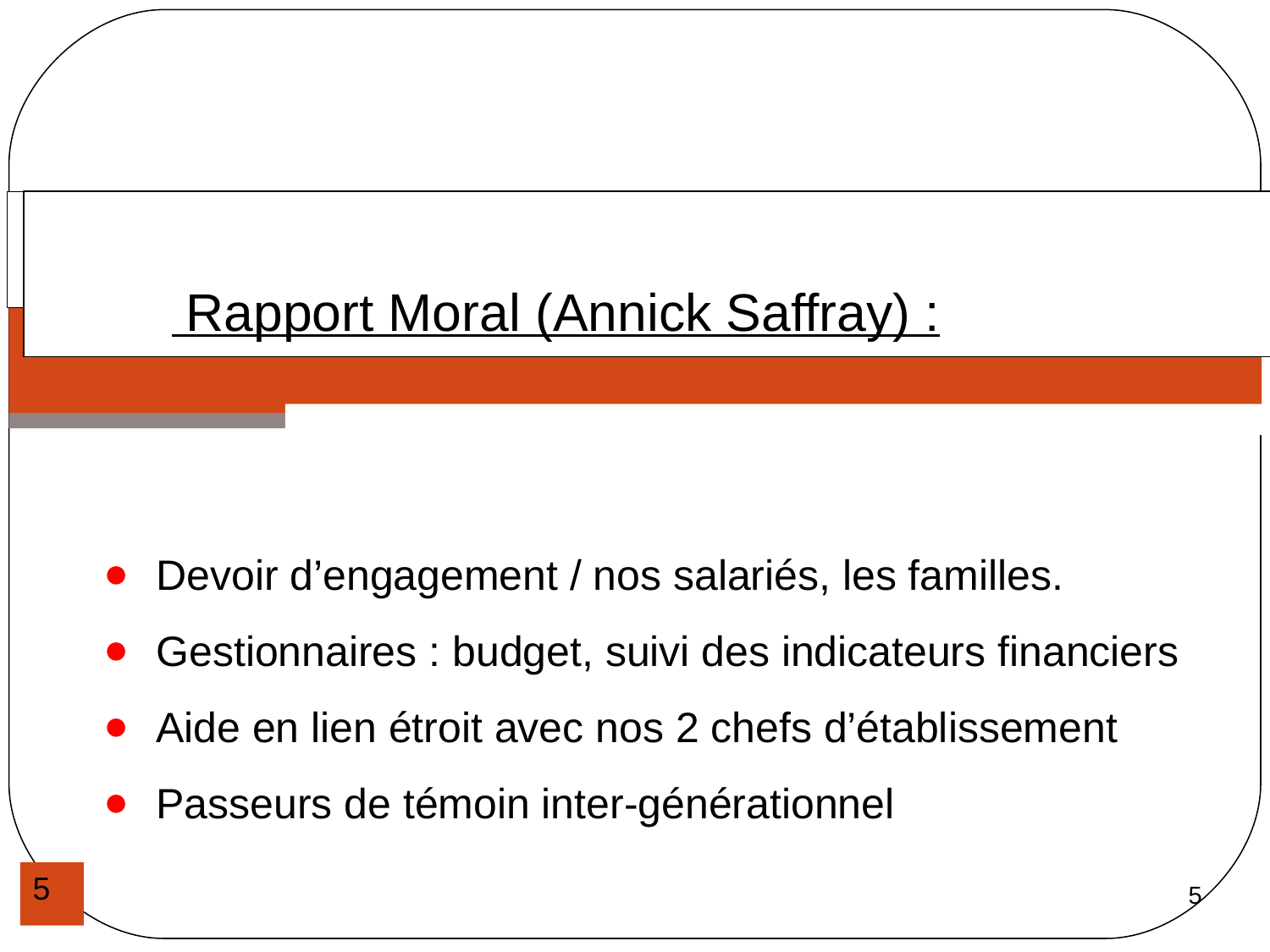

Rapport Moral (suite)

 Rapport Moral (Annick Saffray) :

Devoir d’engagement / nos salariés, les familles.
Gestionnaires : budget, suivi des indicateurs financiers
Aide en lien étroit avec nos 2 chefs d’établissement
Passeurs de témoin inter-générationnel
5
5